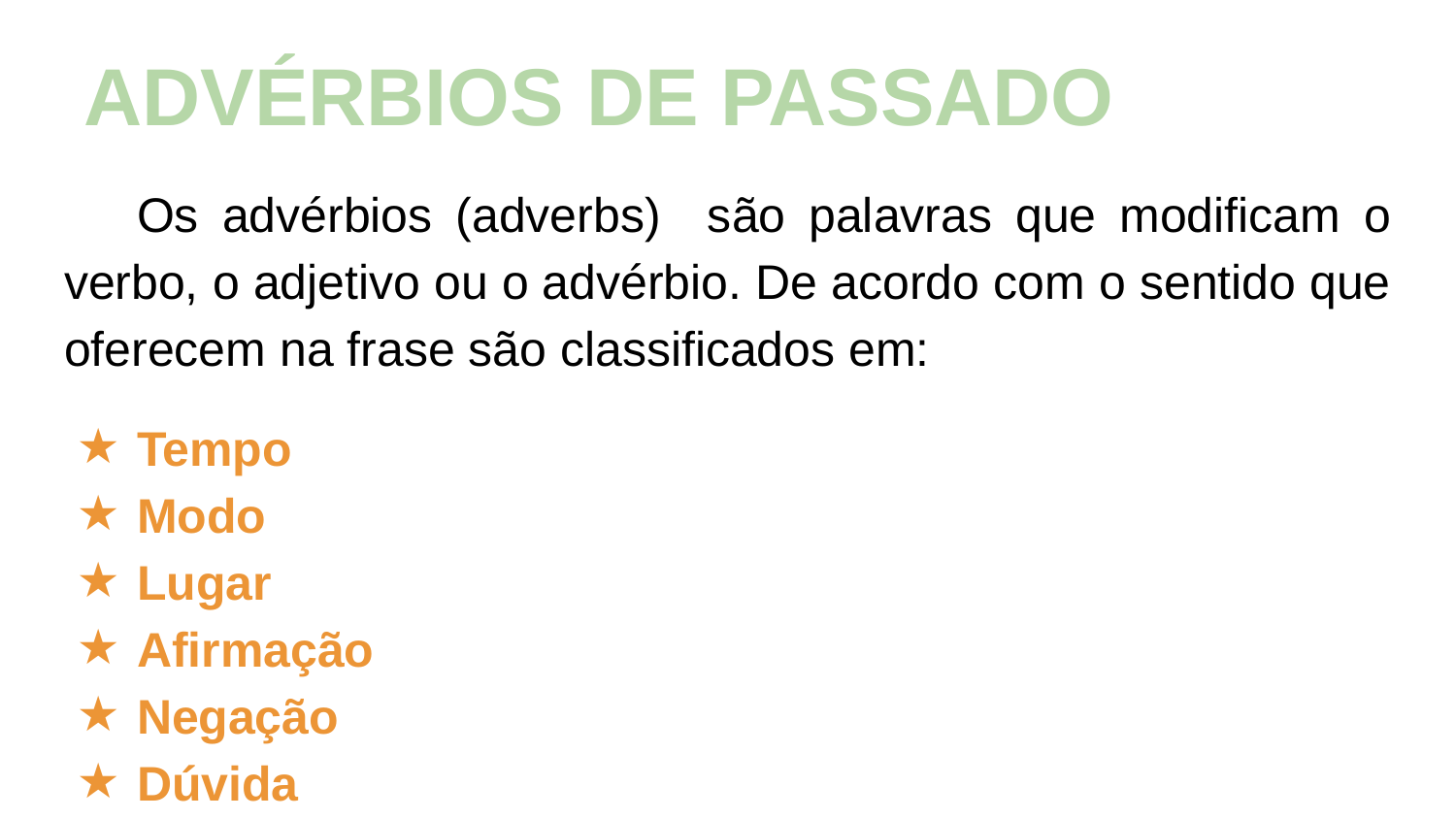

# ADVÉRBIOS DE PASSADO
Os advérbios (adverbs)  são palavras que modificam o verbo, o adjetivo ou o advérbio. De acordo com o sentido que oferecem na frase são classificados em:
Tempo
Modo
Lugar
Afirmação
Negação
Dúvida